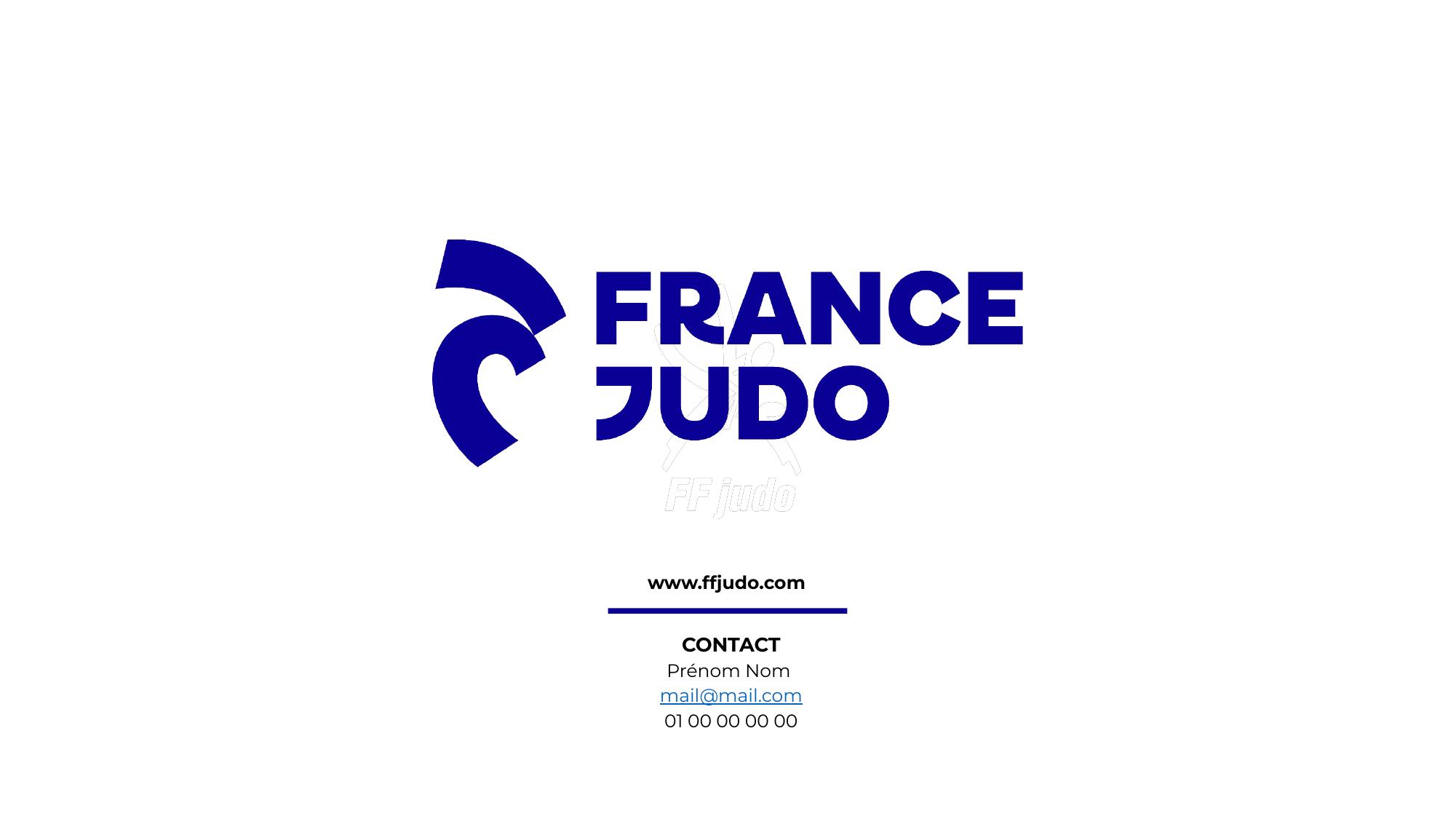

CONTACT
Prénom Nom
mail@mail.com
01 00 00 00 00